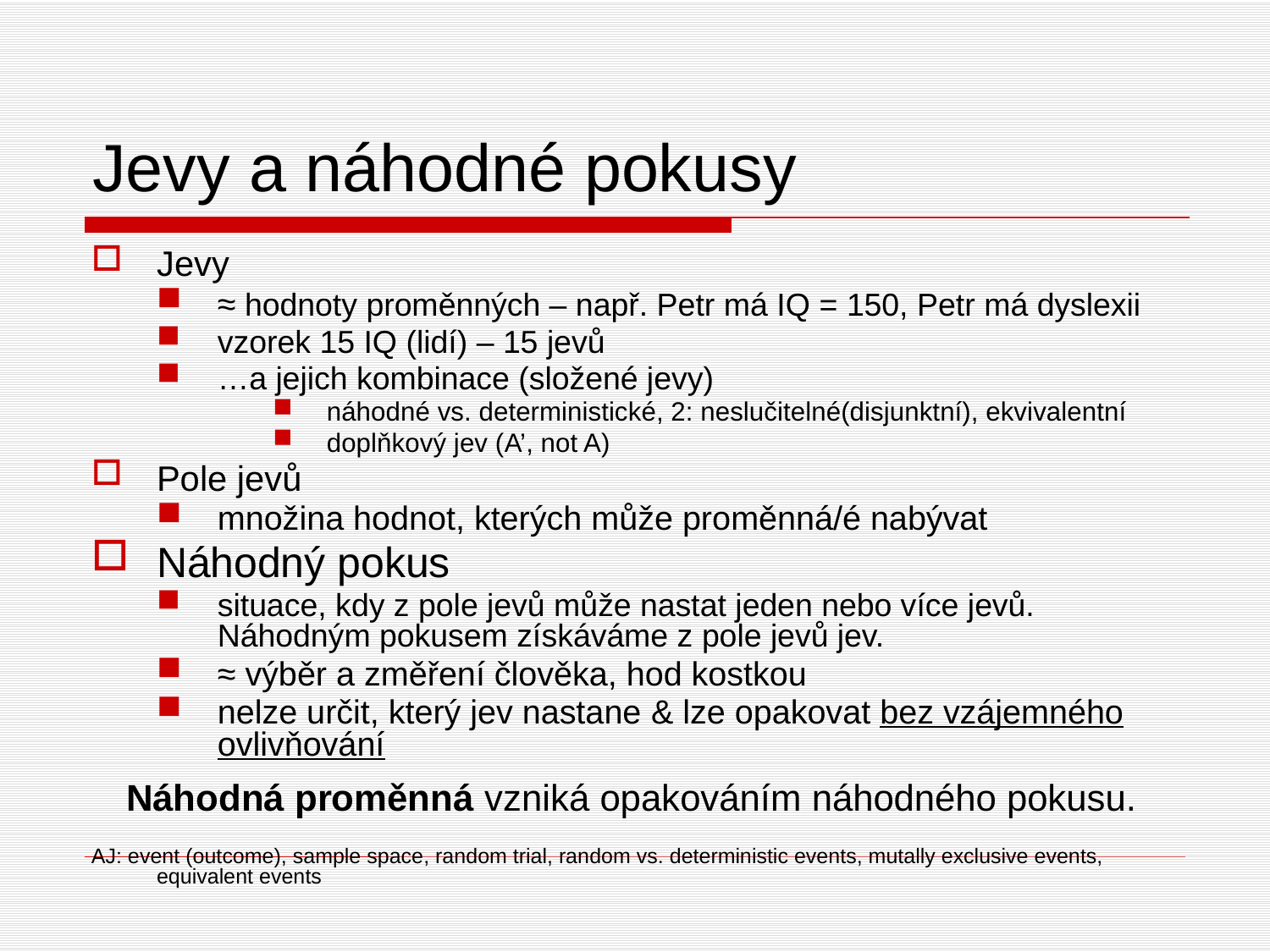

# Jevy a náhodné pokusy
Jevy
≈ hodnoty proměnných – např. Petr má IQ = 150, Petr má dyslexii
vzorek 15 IQ (lidí) – 15 jevů
…a jejich kombinace (složené jevy)
náhodné vs. deterministické, 2: neslučitelné(disjunktní), ekvivalentní
doplňkový jev (A’, not A)
Pole jevů
množina hodnot, kterých může proměnná/é nabývat
Náhodný pokus
situace, kdy z pole jevů může nastat jeden nebo více jevů. Náhodným pokusem získáváme z pole jevů jev.
≈ výběr a změření člověka, hod kostkou
nelze určit, který jev nastane & lze opakovat bez vzájemného ovlivňování
Náhodná proměnná vzniká opakováním náhodného pokusu.

AJ: event (outcome), sample space, random trial, random vs. deterministic events, mutally exclusive events, equivalent events